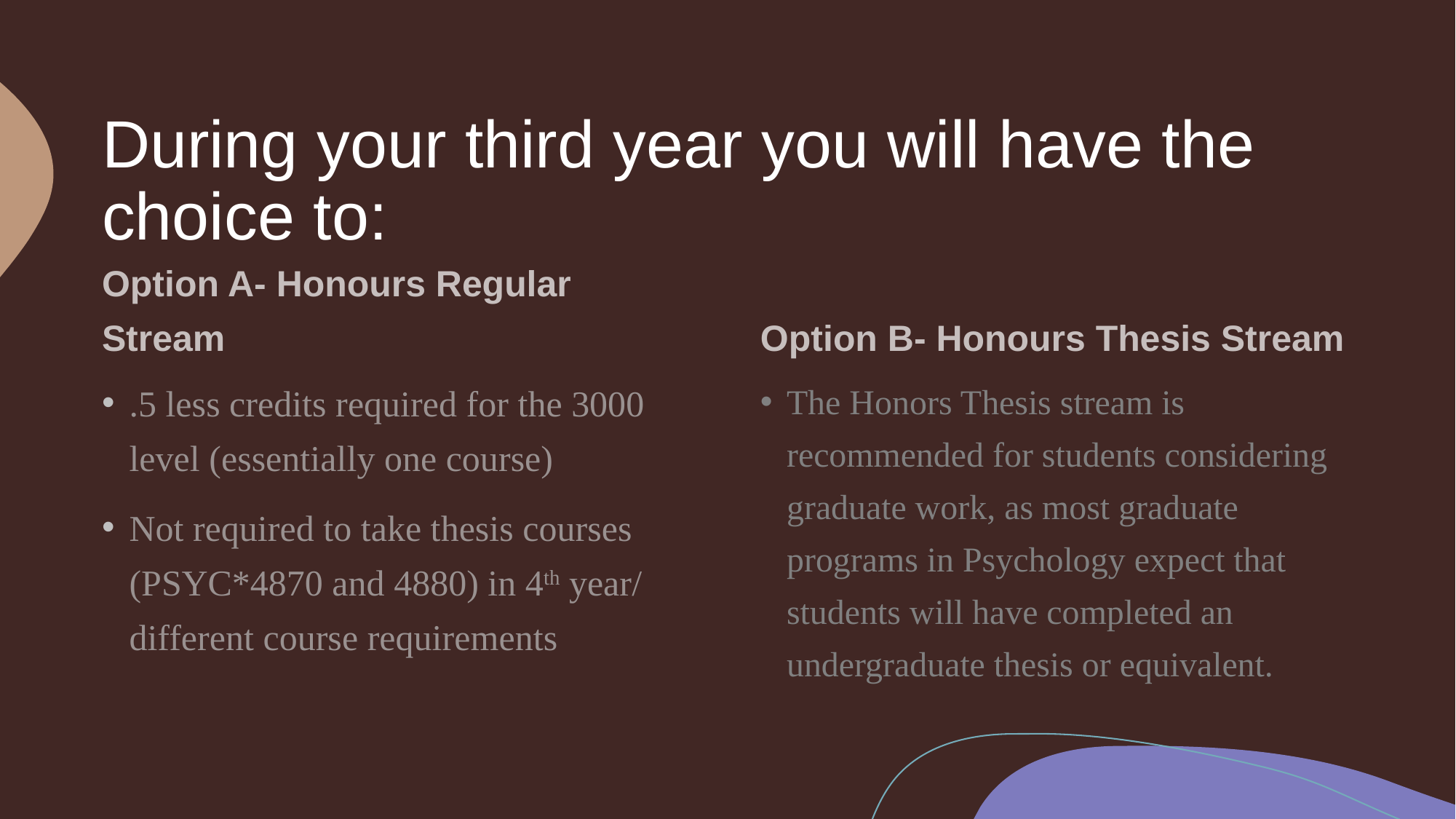

# During your third year you will have the choice to:
Option A- Honours Regular Stream
Option B- Honours Thesis Stream
.5 less credits required for the 3000 level (essentially one course)
Not required to take thesis courses (PSYC*4870 and 4880) in 4th year/ different course requirements

The Honors Thesis stream is recommended for students considering graduate work, as most graduate programs in Psychology expect that students will have completed an undergraduate thesis or equivalent.